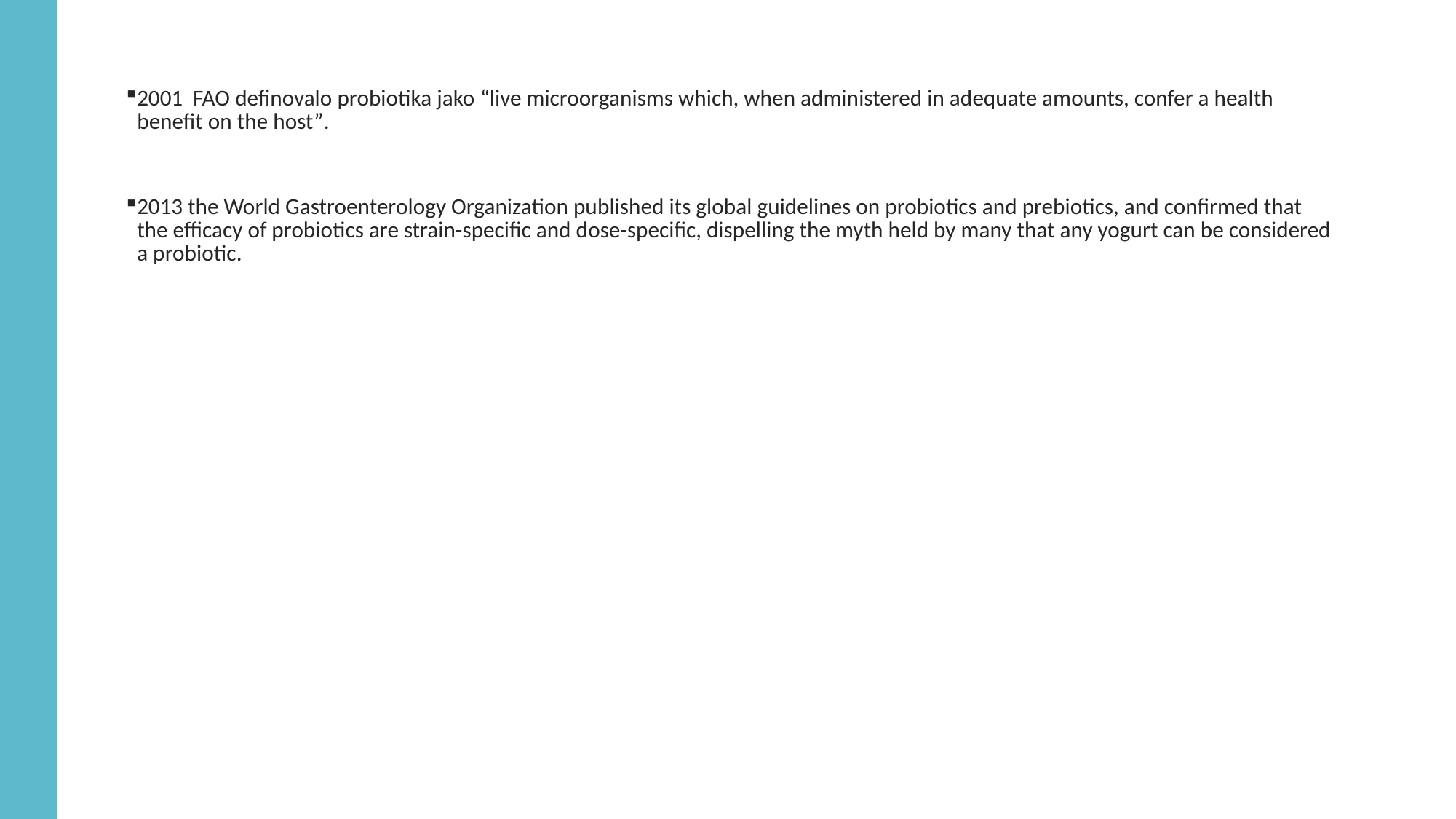

2001  FAO definovalo probiotika jako “live microorganisms which, when administered in adequate amounts, confer a health benefit on the host”.

2013 the World Gastroenterology Organization published its global guidelines on probiotics and prebiotics, and confirmed that the efficacy of probiotics are strain-specific and dose-specific, dispelling the myth held by many that any yogurt can be considered a probiotic.